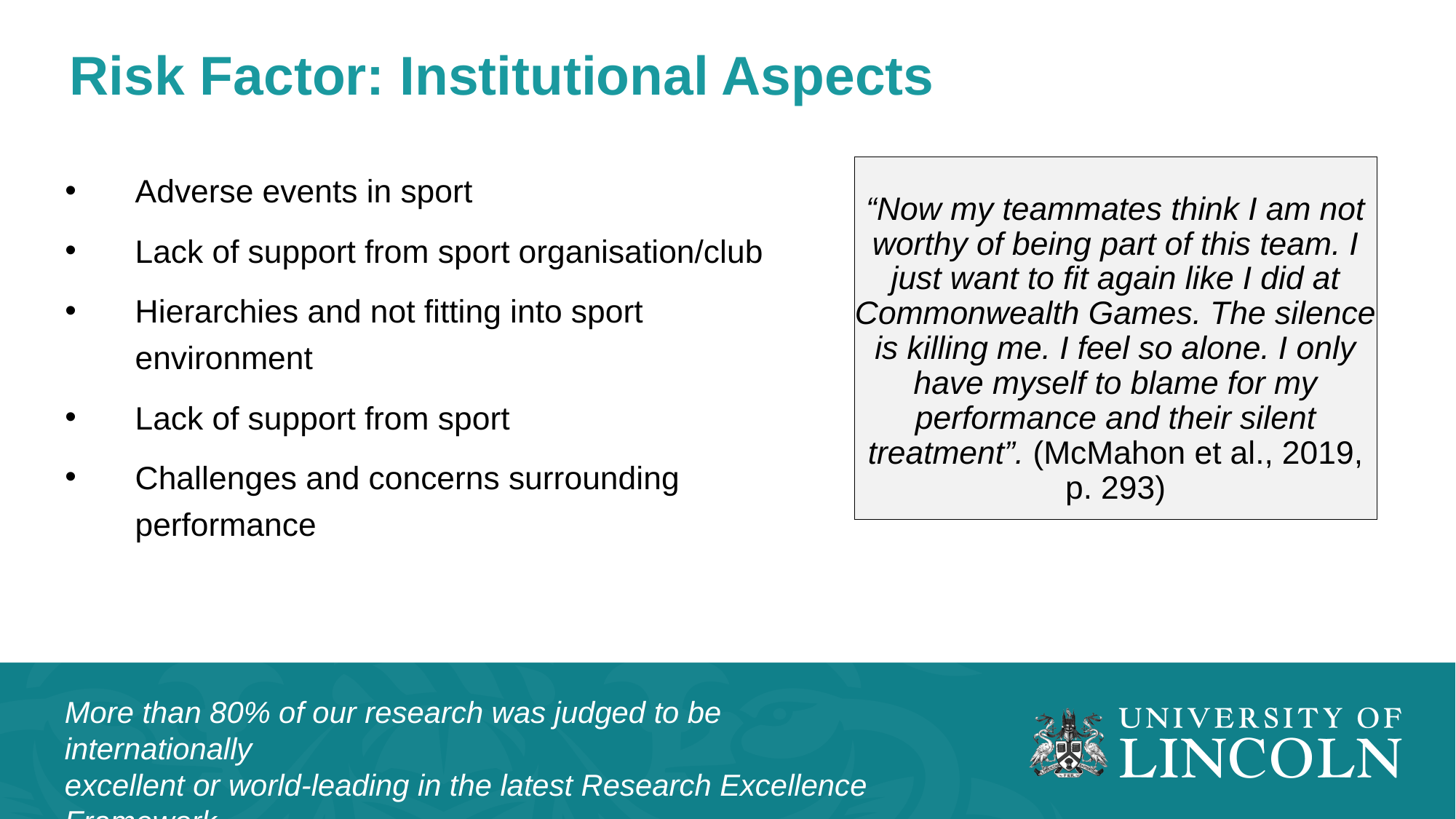

Risk Factor: Institutional Aspects

Adverse events in sport
Lack of support from sport organisation/club
Hierarchies and not fitting into sport environment
Lack of support from sport
Challenges and concerns surrounding performance

“Now my teammates think I am not worthy of being part of this team. I just want to fit again like I did at Commonwealth Games. The silence is killing me. I feel so alone. I only have myself to blame for my performance and their silent treatment”. (McMahon et al., 2019, p. 293)
More than 80% of our research was judged to be internationally
excellent or world-leading in the latest Research Excellence Framework